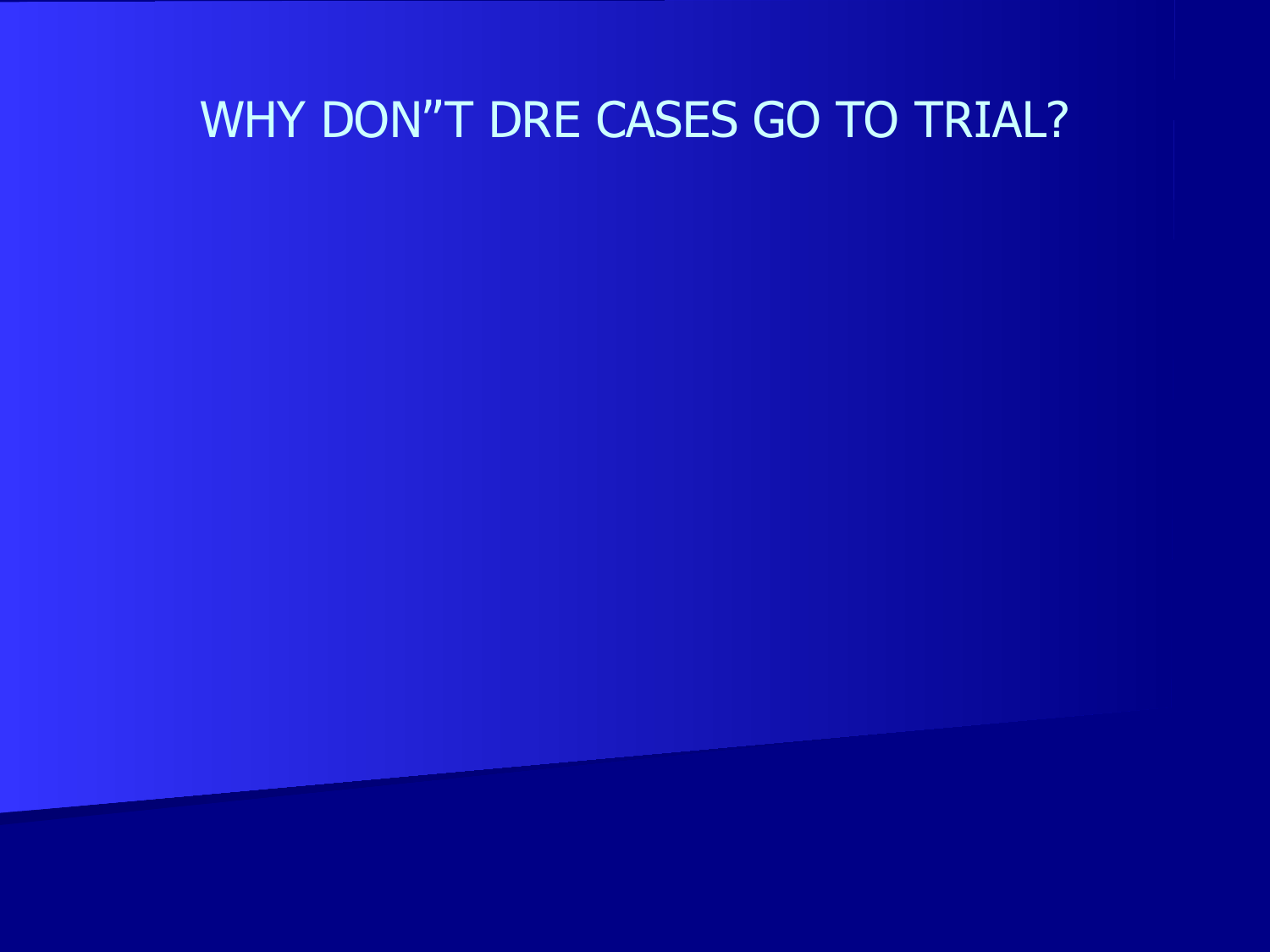

WHY DON”T DRE CASES GO TO TRIAL?